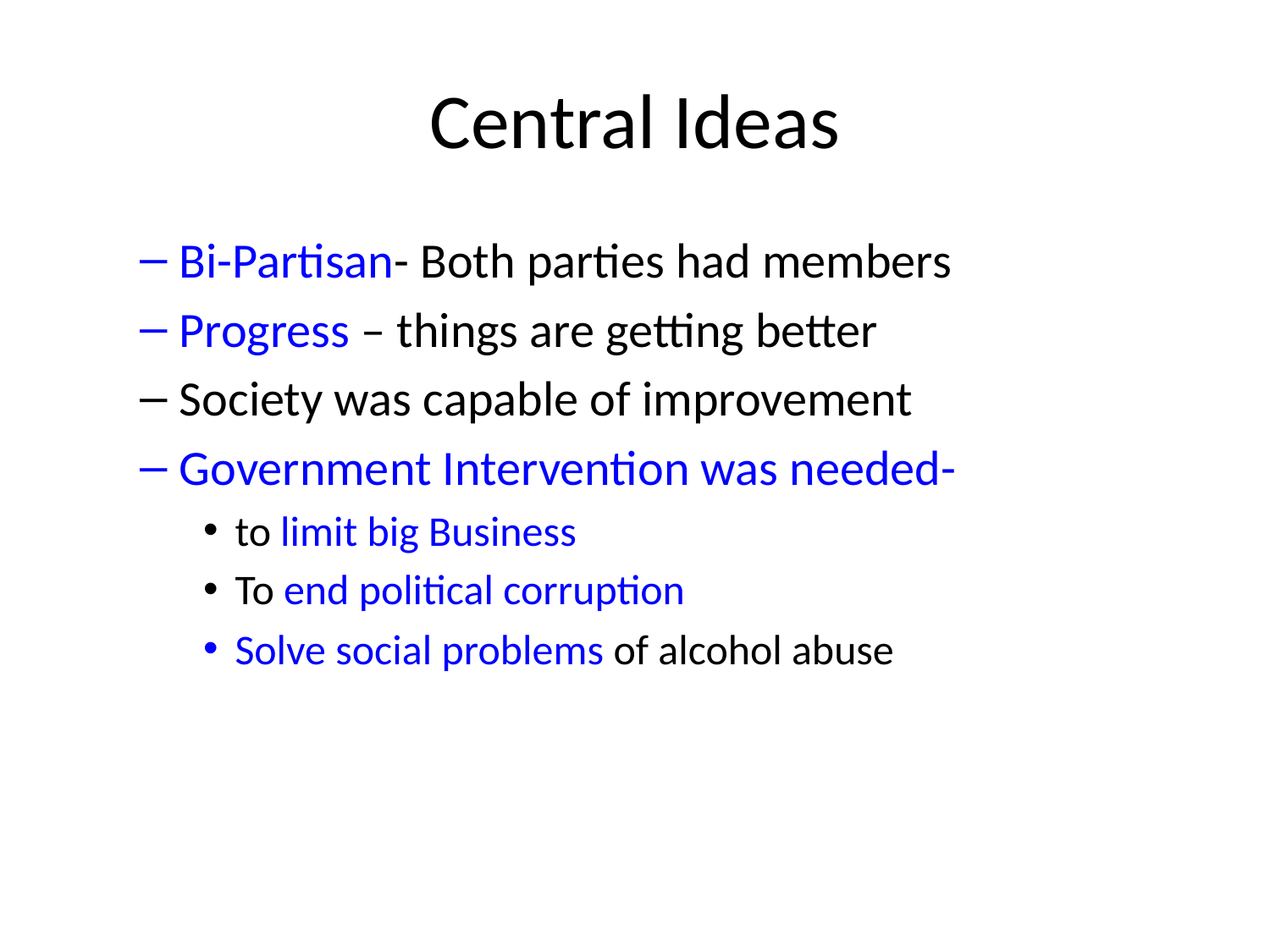

# Central Ideas
Bi-Partisan- Both parties had members
Progress – things are getting better
Society was capable of improvement
Government Intervention was needed-
to limit big Business
To end political corruption
Solve social problems of alcohol abuse